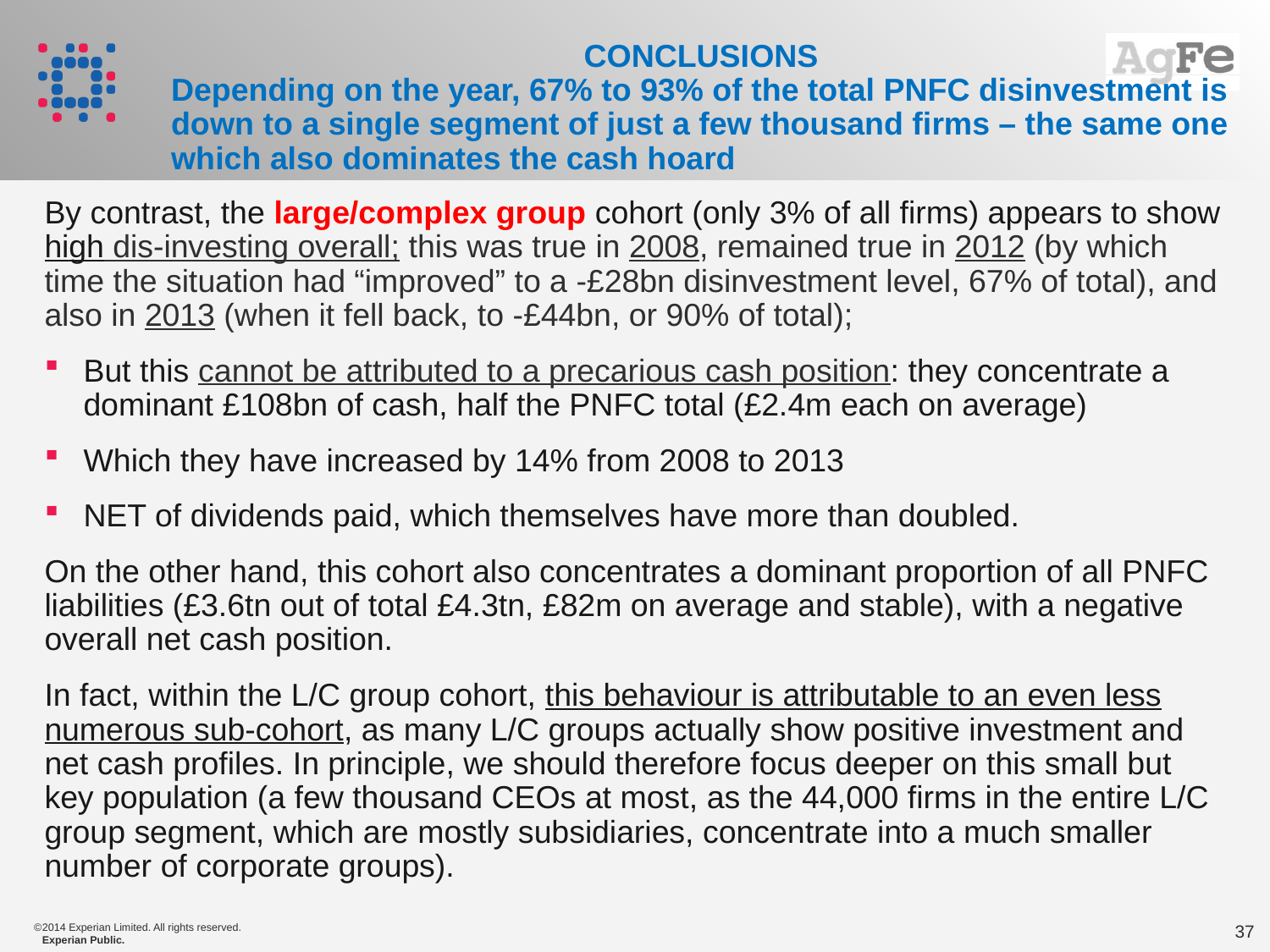

#
CONCLUSIONS
Depending on the year, 67% to 93% of the total PNFC disinvestment is down to a single segment of just a few thousand firms – the same one which also dominates the cash hoard
By contrast, the large/complex group cohort (only 3% of all firms) appears to show high dis-investing overall; this was true in 2008, remained true in 2012 (by which time the situation had “improved” to a -£28bn disinvestment level, 67% of total), and also in 2013 (when it fell back, to -£44bn, or 90% of total);
But this cannot be attributed to a precarious cash position: they concentrate a dominant £108bn of cash, half the PNFC total (£2.4m each on average)
Which they have increased by 14% from 2008 to 2013
NET of dividends paid, which themselves have more than doubled.
On the other hand, this cohort also concentrates a dominant proportion of all PNFC liabilities (£3.6tn out of total £4.3tn, £82m on average and stable), with a negative overall net cash position.
In fact, within the L/C group cohort, this behaviour is attributable to an even less numerous sub-cohort, as many L/C groups actually show positive investment and net cash profiles. In principle, we should therefore focus deeper on this small but key population (a few thousand CEOs at most, as the 44,000 firms in the entire L/C group segment, which are mostly subsidiaries, concentrate into a much smaller number of corporate groups).
1 cadre dans le template pptx Experian pH